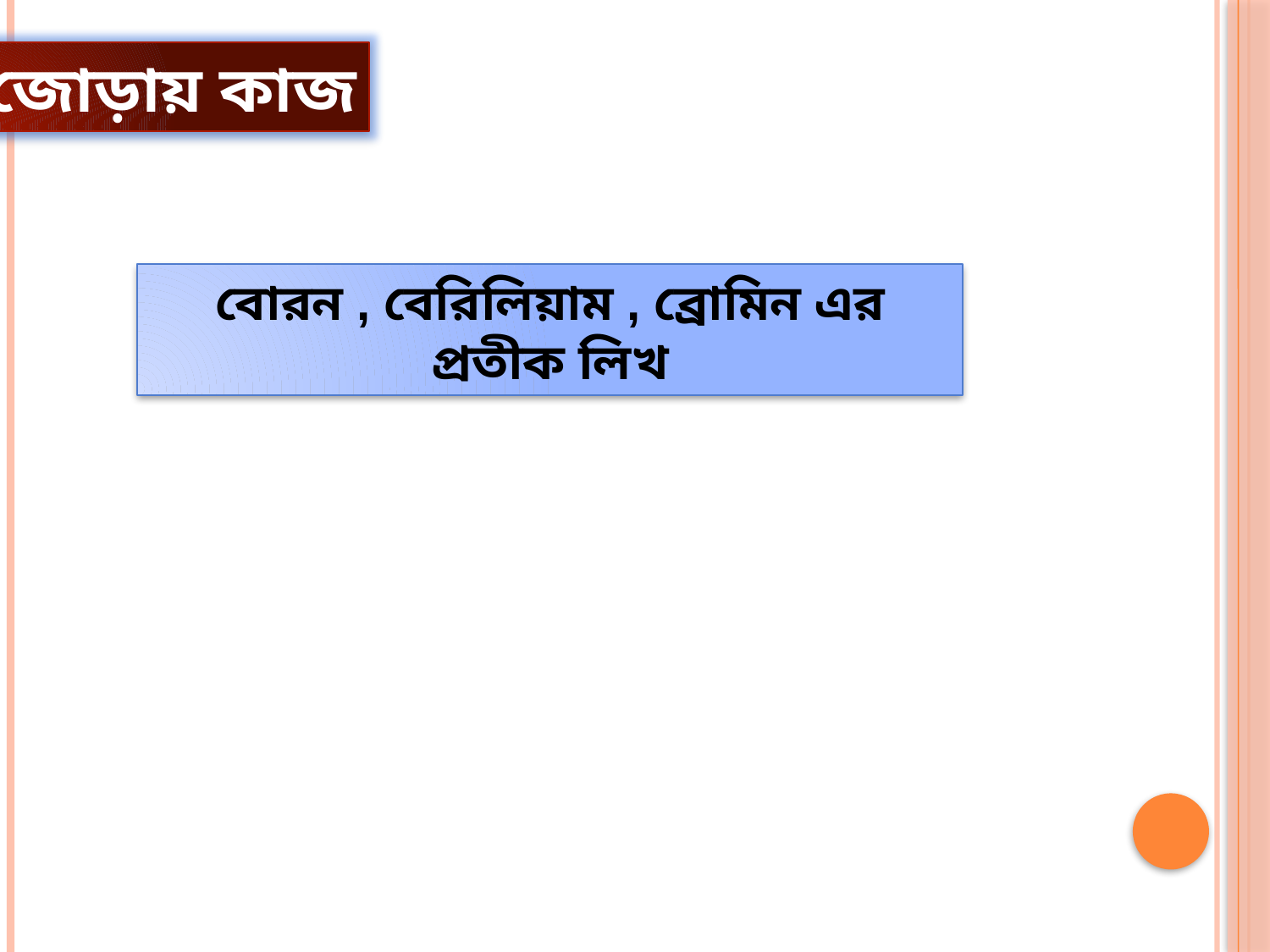

জোড়ায় কাজ
বোরন , বেরিলিয়াম , ব্রোমিন এর প্রতীক লিখ